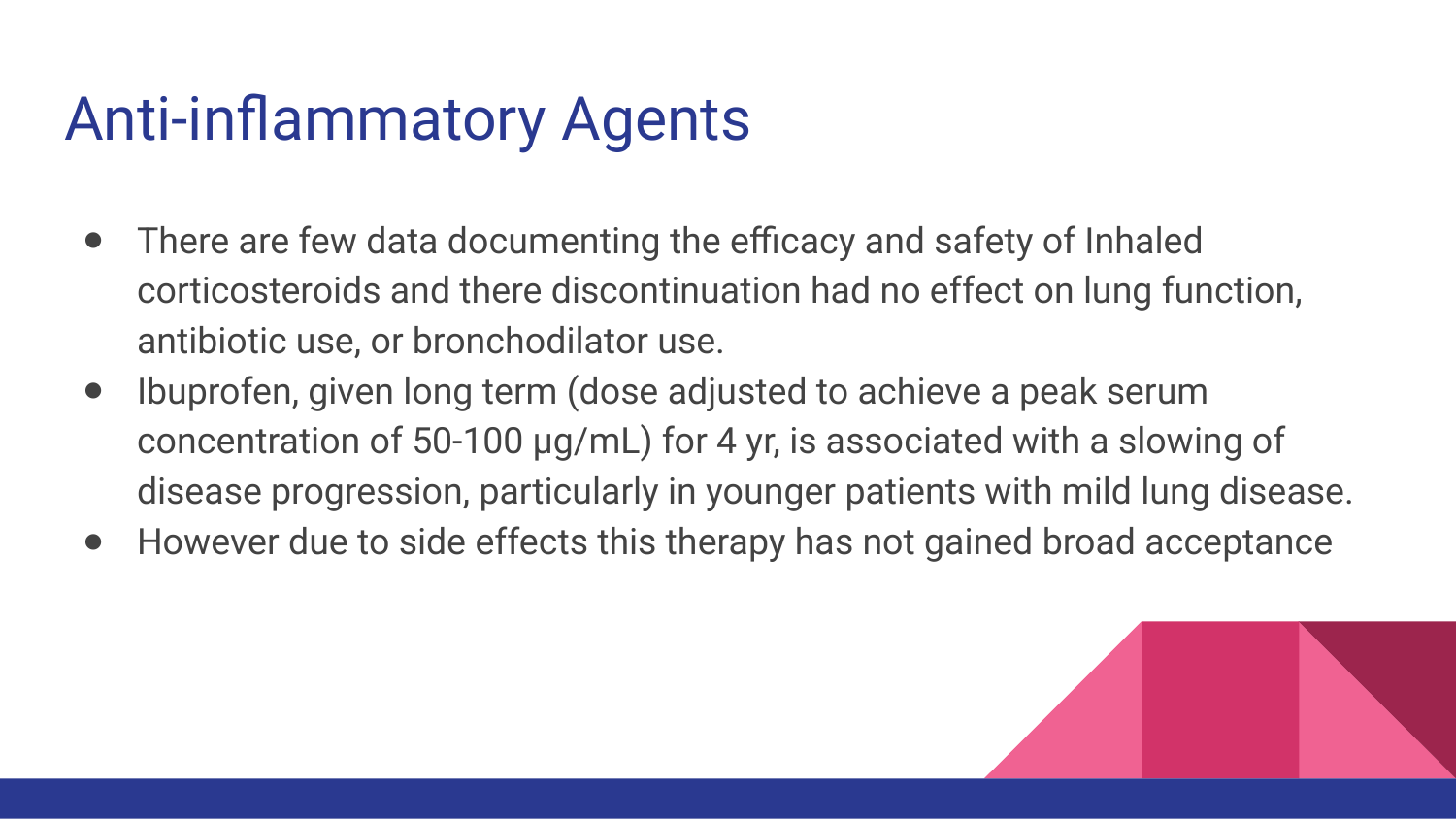

# Anti-inflammatory Agents
There are few data documenting the efficacy and safety of Inhaled corticosteroids and there discontinuation had no effect on lung function, antibiotic use, or bronchodilator use.
Ibuprofen, given long term (dose adjusted to achieve a peak serum concentration of 50-100 μg/mL) for 4 yr, is associated with a slowing of disease progression, particularly in younger patients with mild lung disease.
However due to side effects this therapy has not gained broad acceptance